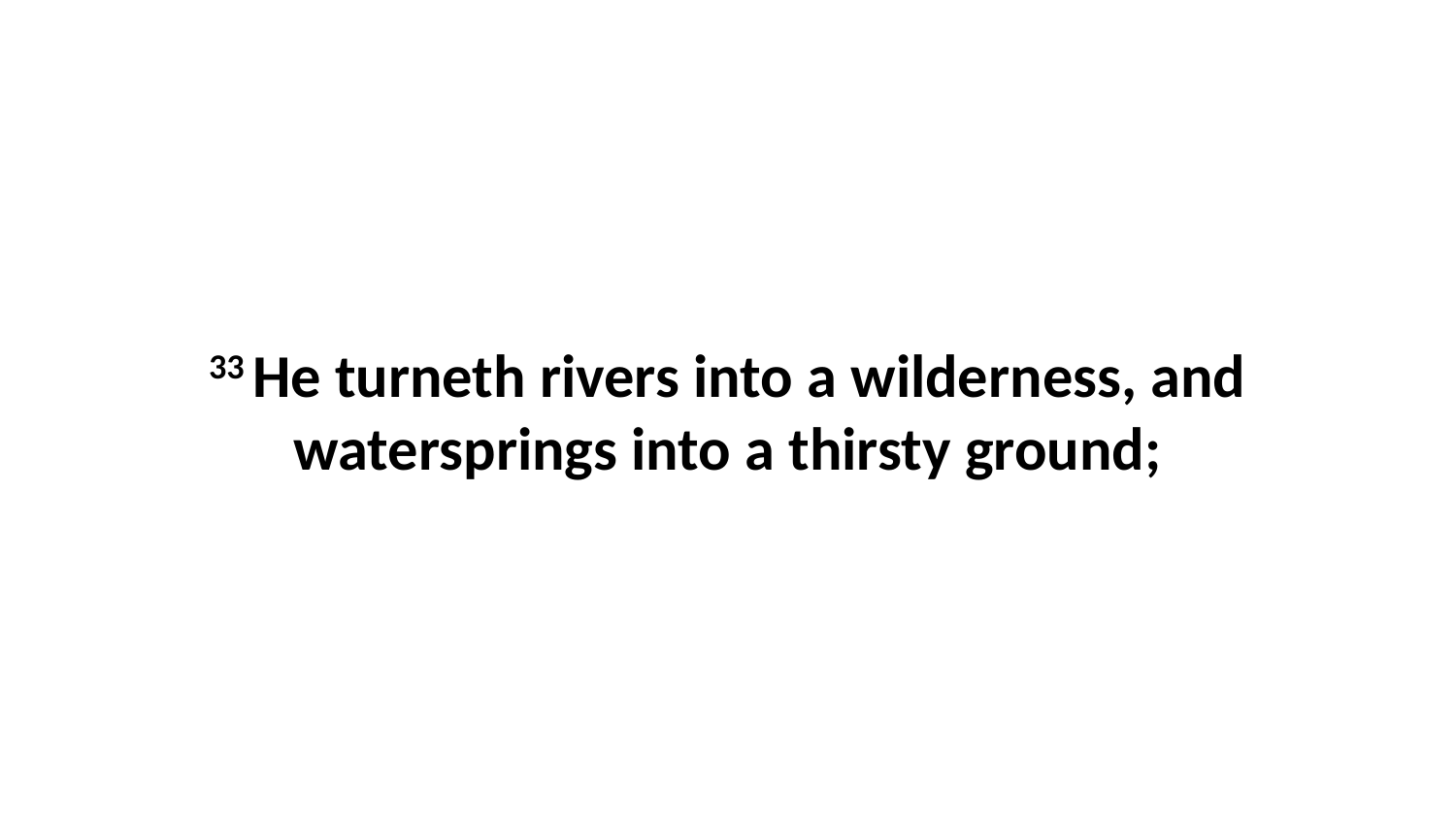

33 He turneth rivers into a wilderness, and watersprings into a thirsty ground;